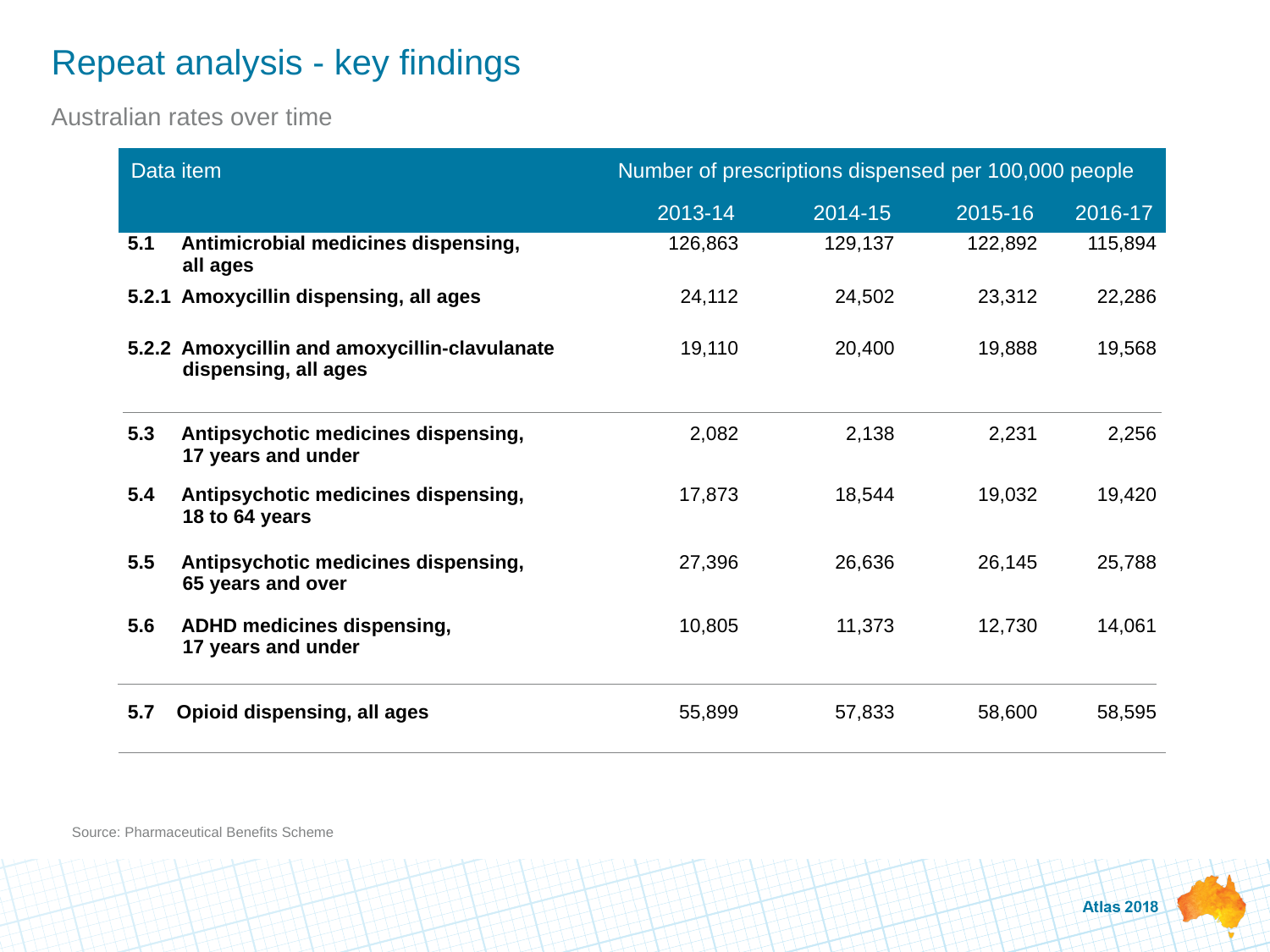

# Repeat analysis - key findings
Australian rates over time
| Data item | Number of prescriptions dispensed per 100,000 people |  |  |  |
| --- | --- | --- | --- | --- |
|  | 2013-14 | 2014-15 | 2015-16 | 2016-17 |
| 5.1 Antimicrobial medicines dispensing, all ages | 126,863 | 129,137 | 122,892 | 115,894 |
| 5.2.1 Amoxycillin dispensing, all ages | 24,112 | 24,502 | 23,312 | 22,286 |
| 5.2.2 Amoxycillin and amoxycillin-clavulanate dispensing, all ages | 19,110 | 20,400 | 19,888 | 19,568 |
| 5.3 Antipsychotic medicines dispensing, 17 years and under | 2,082 | 2,138 | 2,231 | 2,256 |
| 5.4 Antipsychotic medicines dispensing, 18 to 64 years | 17,873 | 18,544 | 19,032 | 19,420 |
| 5.5 Antipsychotic medicines dispensing, 65 years and over | 27,396 | 26,636 | 26,145 | 25,788 |
| 5.6 ADHD medicines dispensing, 17 years and under | 10,805 | 11,373 | 12,730 | 14,061 |
| 5.7 Opioid dispensing, all ages | 55,899 | 57,833 | 58,600 | 58,595 |
Source: Pharmaceutical Benefits Scheme